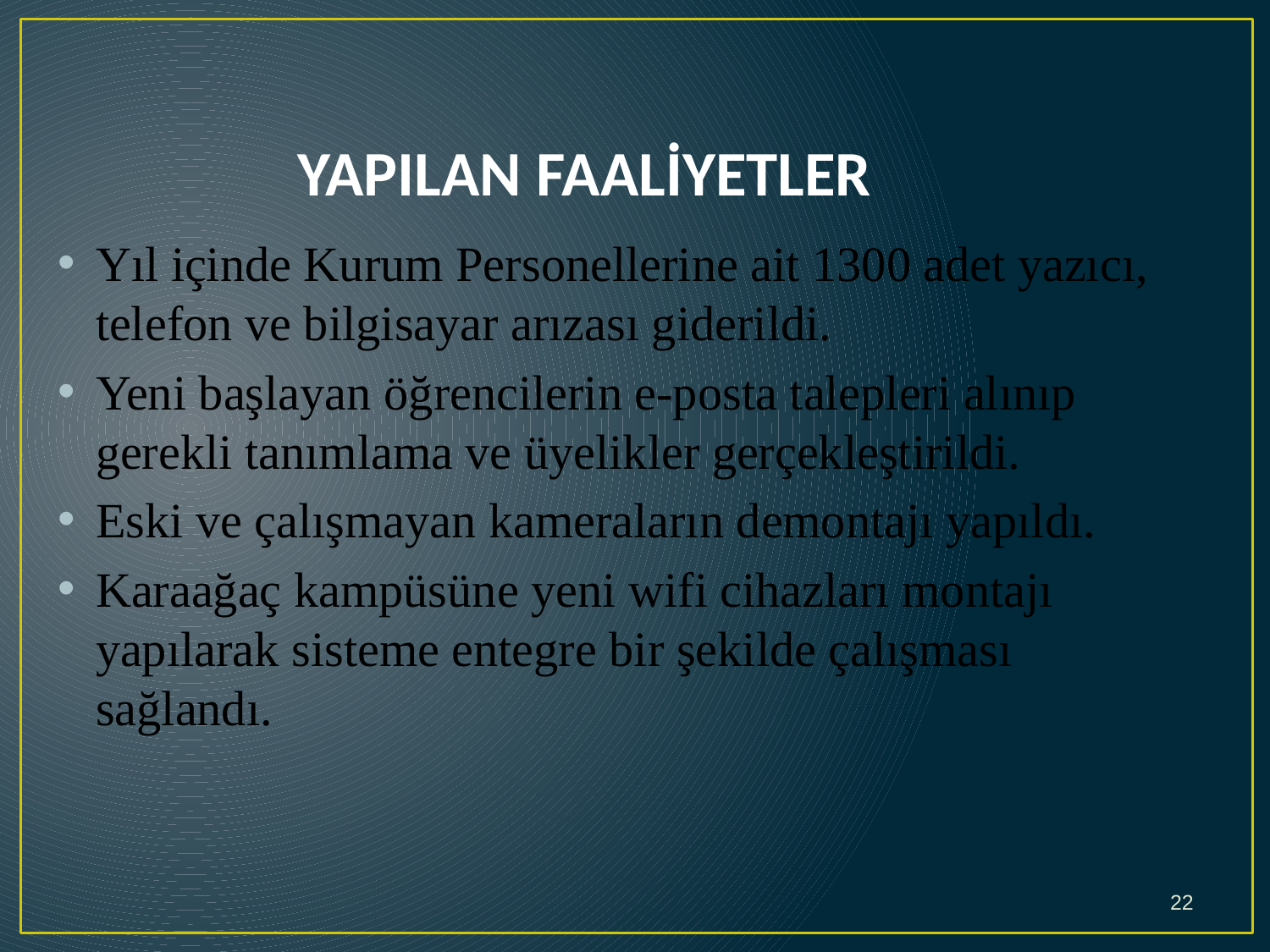

YAPILAN FAALİYETLER
Yıl içinde Kurum Personellerine ait 1300 adet yazıcı, telefon ve bilgisayar arızası giderildi.
Yeni başlayan öğrencilerin e-posta talepleri alınıp gerekli tanımlama ve üyelikler gerçekleştirildi.
Eski ve çalışmayan kameraların demontajı yapıldı.
Karaağaç kampüsüne yeni wifi cihazları montajı yapılarak sisteme entegre bir şekilde çalışması sağlandı.

22